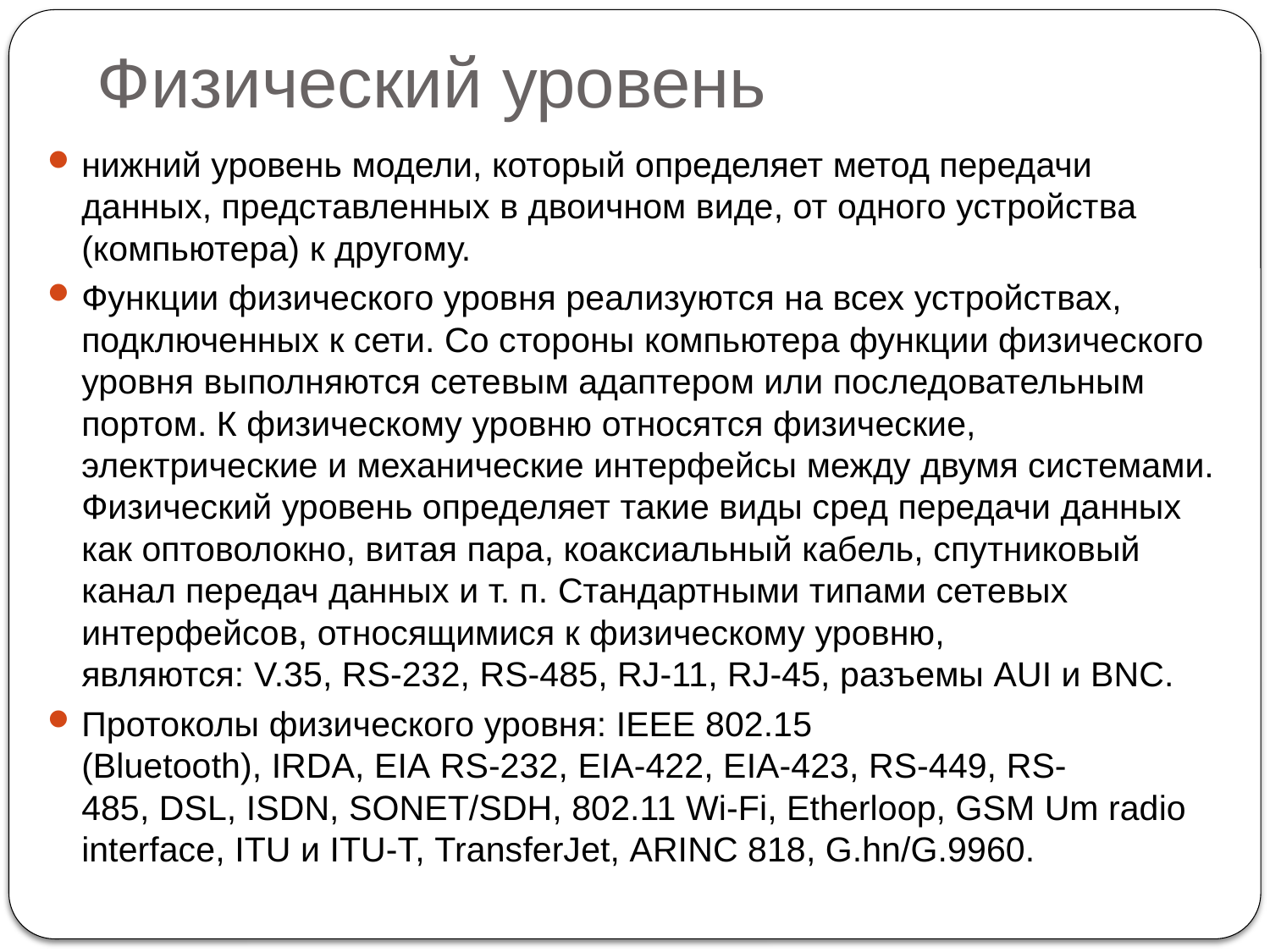

# Физический уровень
нижний уровень модели, который определяет метод передачи данных, представленных в двоичном виде, от одного устройства (компьютера) к другому.
Функции физического уровня реализуются на всех устройствах, подключенных к сети. Со стороны компьютера функции физического уровня выполняются сетевым адаптером или последовательным портом. К физическому уровню относятся физические, электрические и механические интерфейсы между двумя системами. Физический уровень определяет такие виды сред передачи данных как оптоволокно, витая пара, коаксиальный кабель, спутниковый канал передач данных и т. п. Стандартными типами сетевых интерфейсов, относящимися к физическому уровню, являются: V.35, RS-232, RS-485, RJ-11, RJ-45, разъемы AUI и BNC.
Протоколы физического уровня: IEEE 802.15 (Bluetooth), IRDA, EIA RS-232, EIA-422, EIA-423, RS-449, RS-485, DSL, ISDN, SONET/SDH, 802.11 Wi-Fi, Etherloop, GSM Um radio interface, ITU и ITU-T, TransferJet, ARINC 818, G.hn/G.9960.